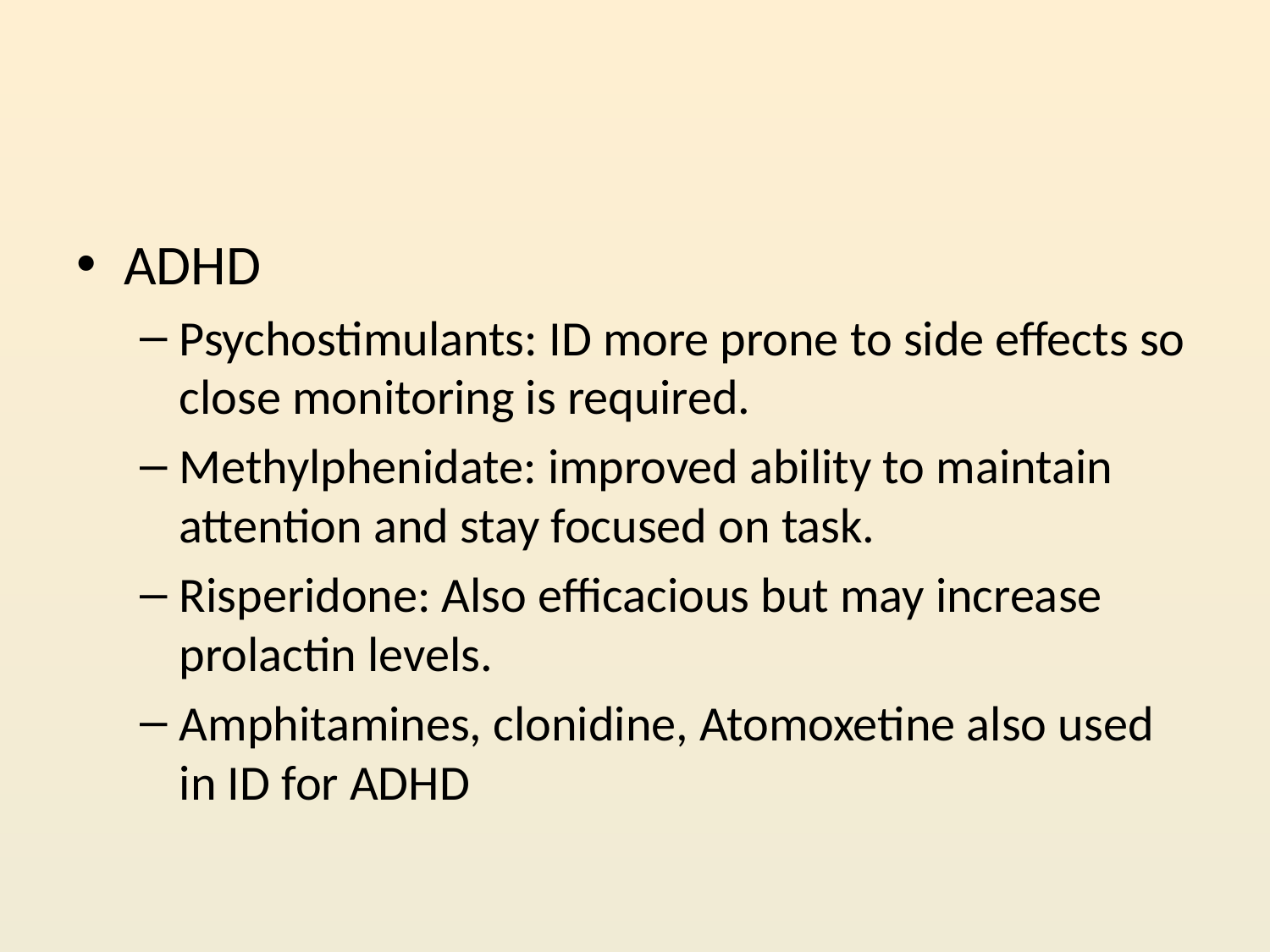

#
ADHD
Psychostimulants: ID more prone to side effects so close monitoring is required.
Methylphenidate: improved ability to maintain attention and stay focused on task.
Risperidone: Also efficacious but may increase prolactin levels.
Amphitamines, clonidine, Atomoxetine also used in ID for ADHD